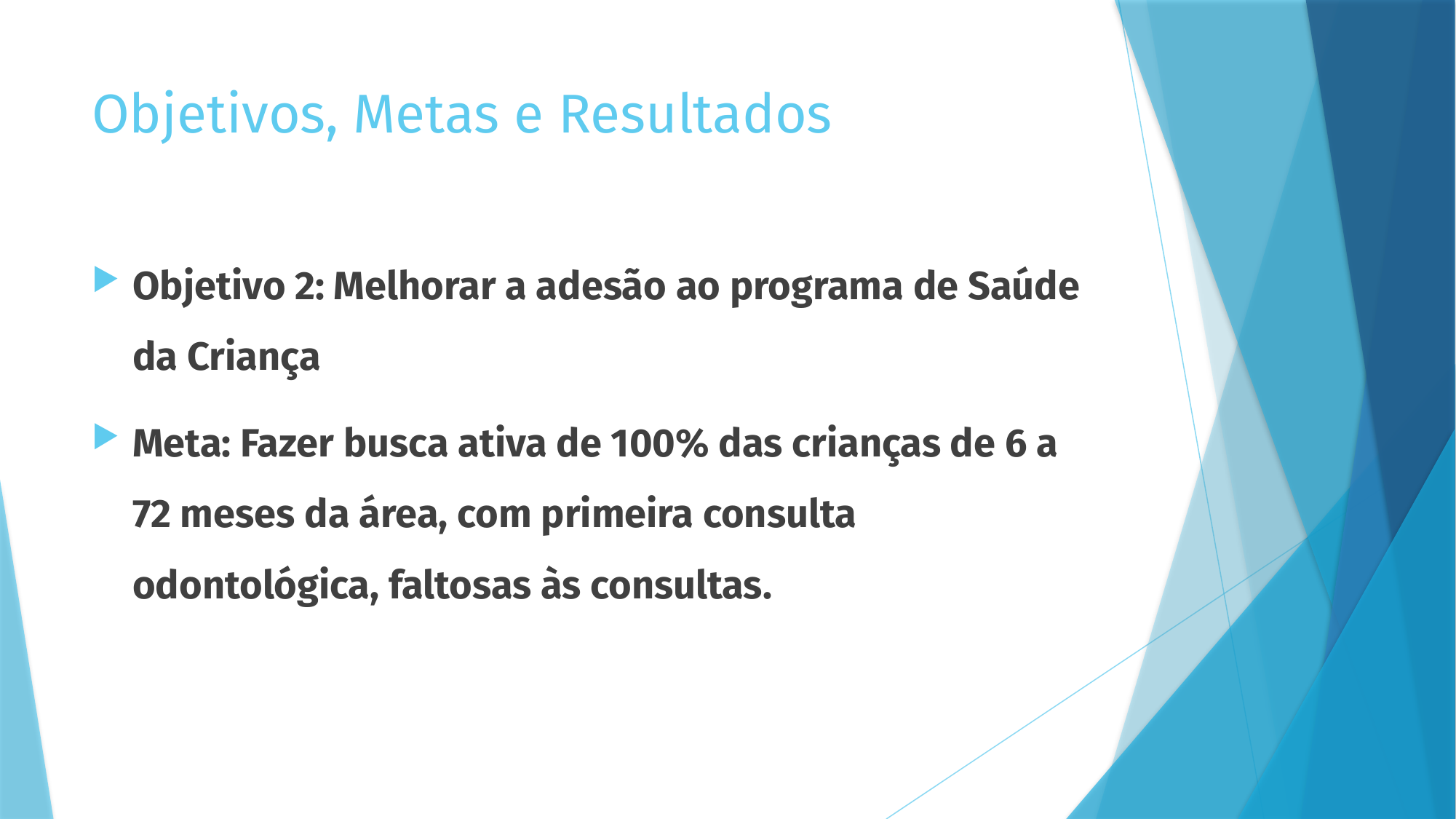

# Objetivos, Metas e Resultados
Objetivo 2: Melhorar a adesão ao programa de Saúde da Criança
Meta: Fazer busca ativa de 100% das crianças de 6 a 72 meses da área, com primeira consulta odontológica, faltosas às consultas.